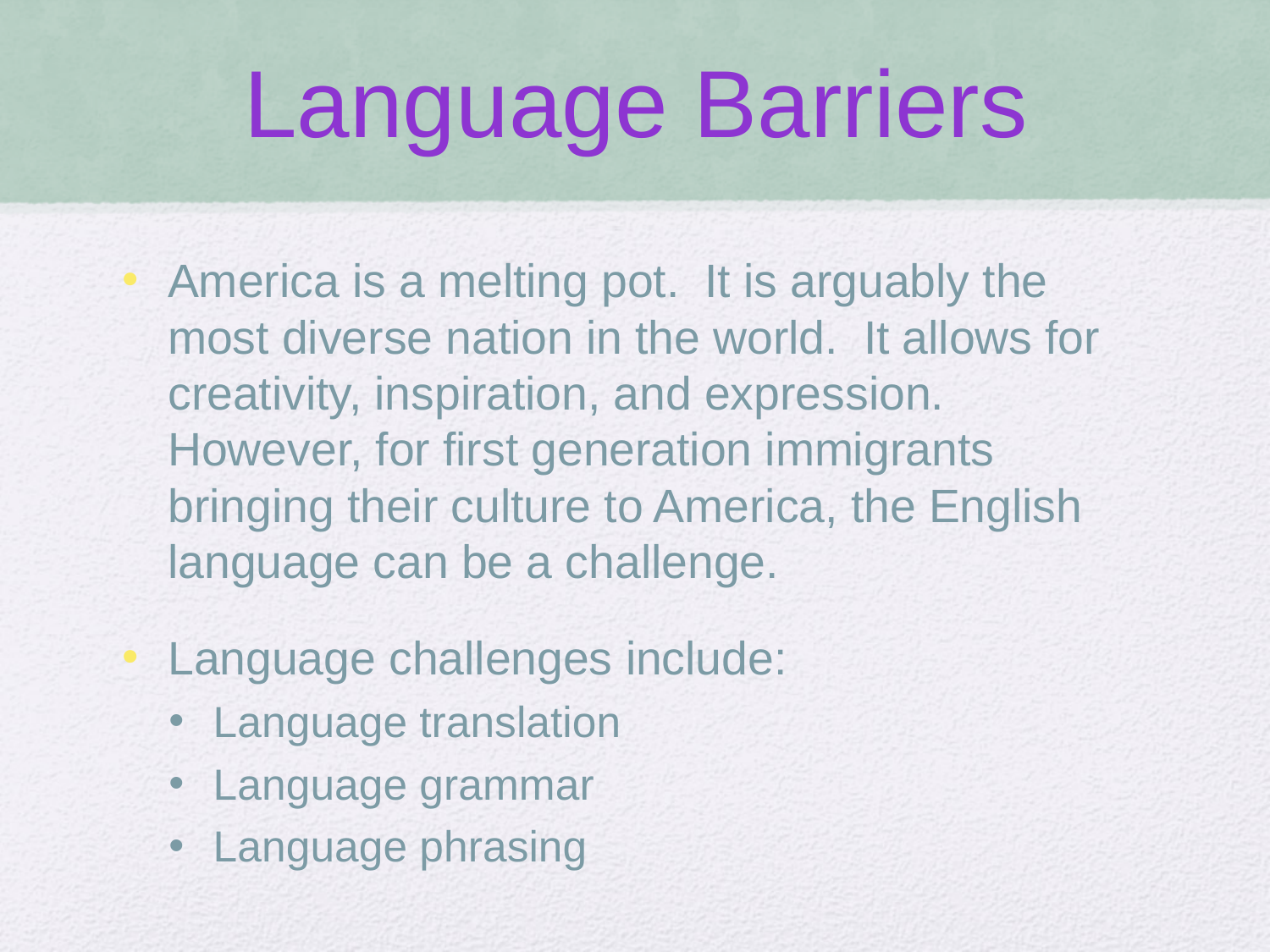

# Language Barriers
America is a melting pot.  It is arguably the most diverse nation in the world.  It allows for creativity, inspiration, and expression.  However, for first generation immigrants bringing their culture to America, the English language can be a challenge.
Language challenges include:
Language translation
Language grammar
Language phrasing